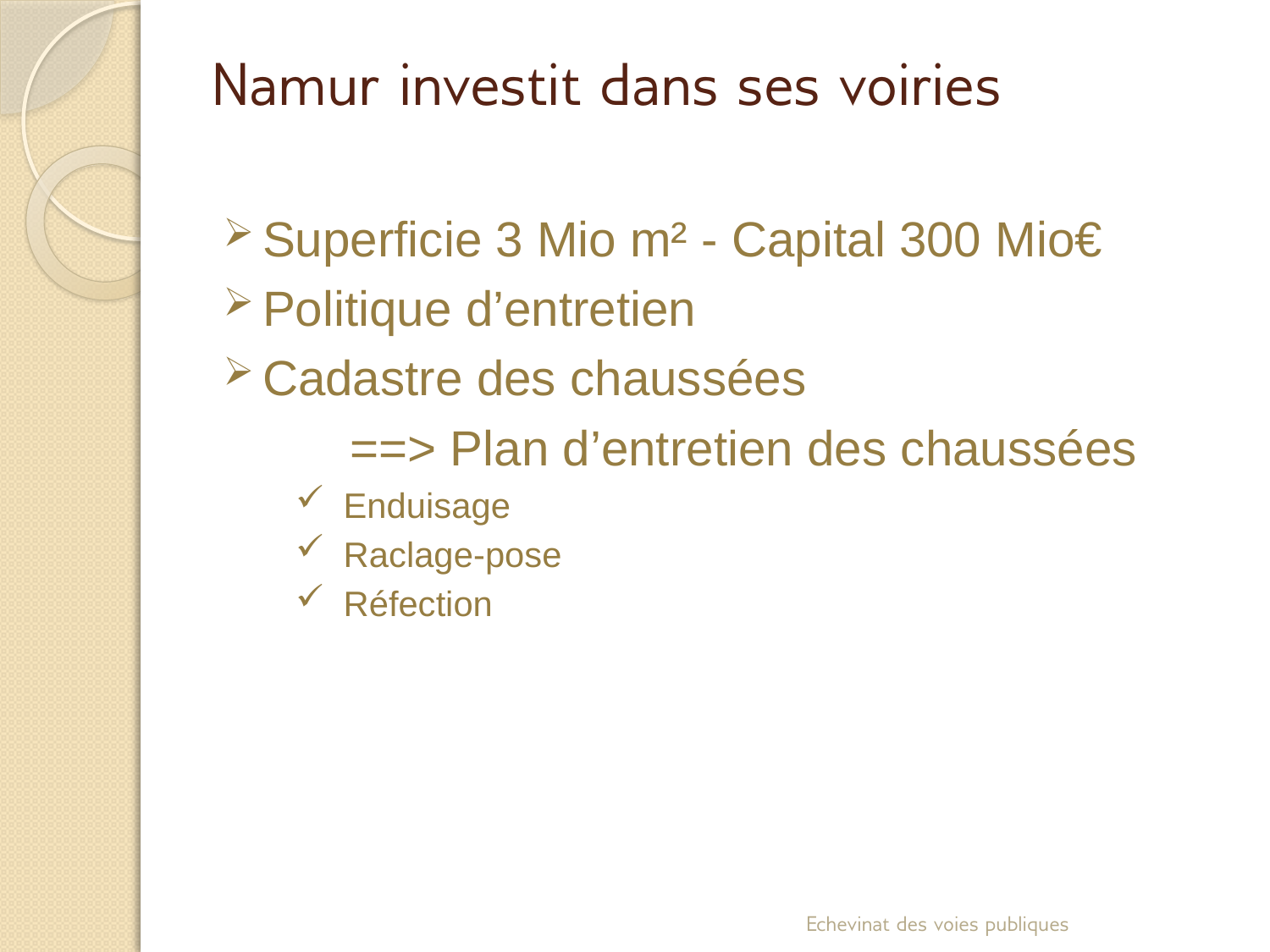

# Namur investit dans ses voiries
Superficie 3 Mio m² - Capital 300 Mio€
Politique d’entretien
Cadastre des chaussées
	==> Plan d’entretien des chaussées
Enduisage
Raclage-pose
Réfection

Echevinat des voies publiques